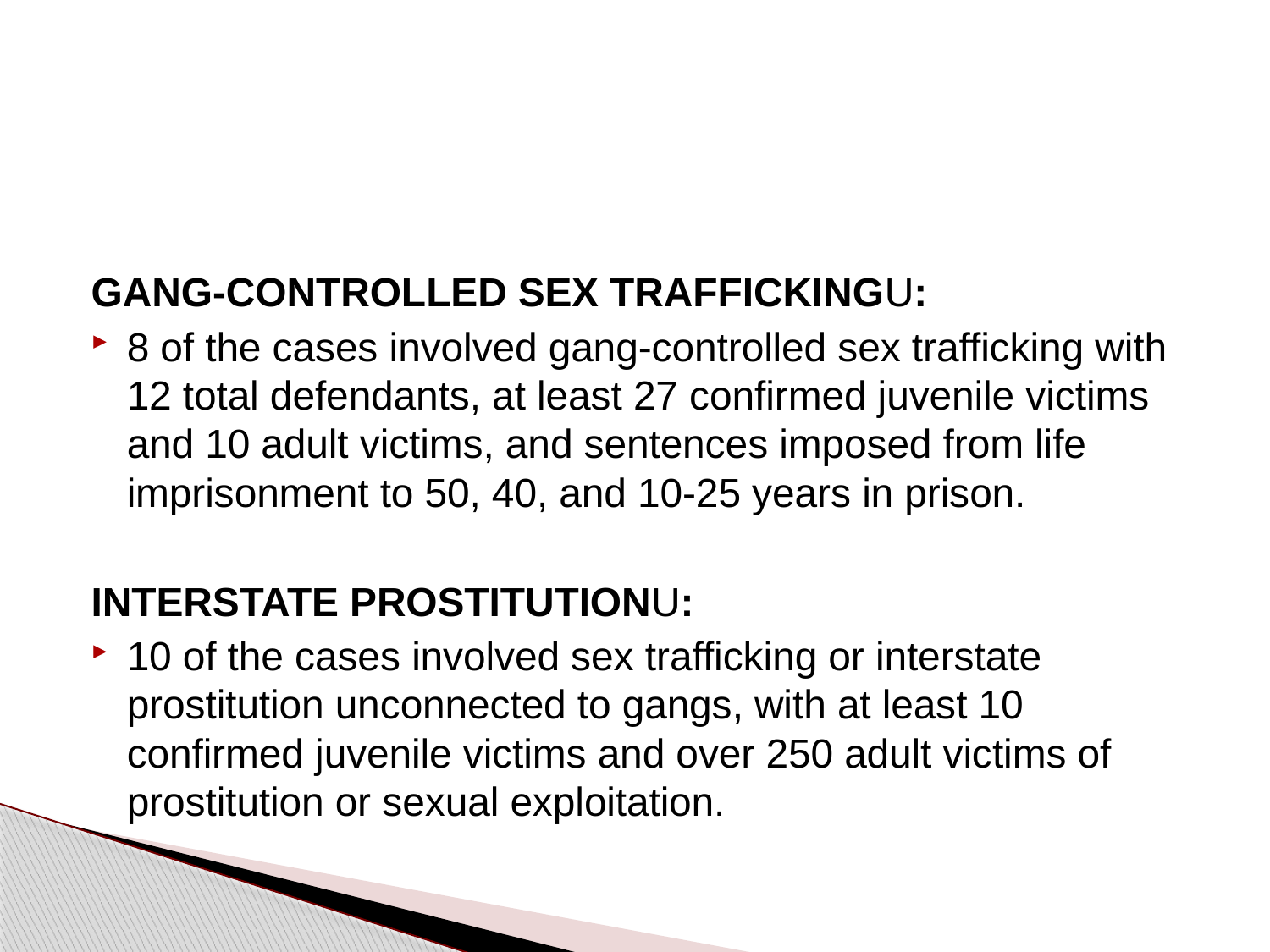

#

GANG-CONTROLLED SEX TRAFFICKINGU:
8 of the cases involved gang-controlled sex trafficking with 12 total defendants, at least 27 confirmed juvenile victims and 10 adult victims, and sentences imposed from life imprisonment to 50, 40, and 10-25 years in prison.

INTERSTATE PROSTITUTIONU:
10 of the cases involved sex trafficking or interstate prostitution unconnected to gangs, with at least 10 confirmed juvenile victims and over 250 adult victims of prostitution or sexual exploitation.